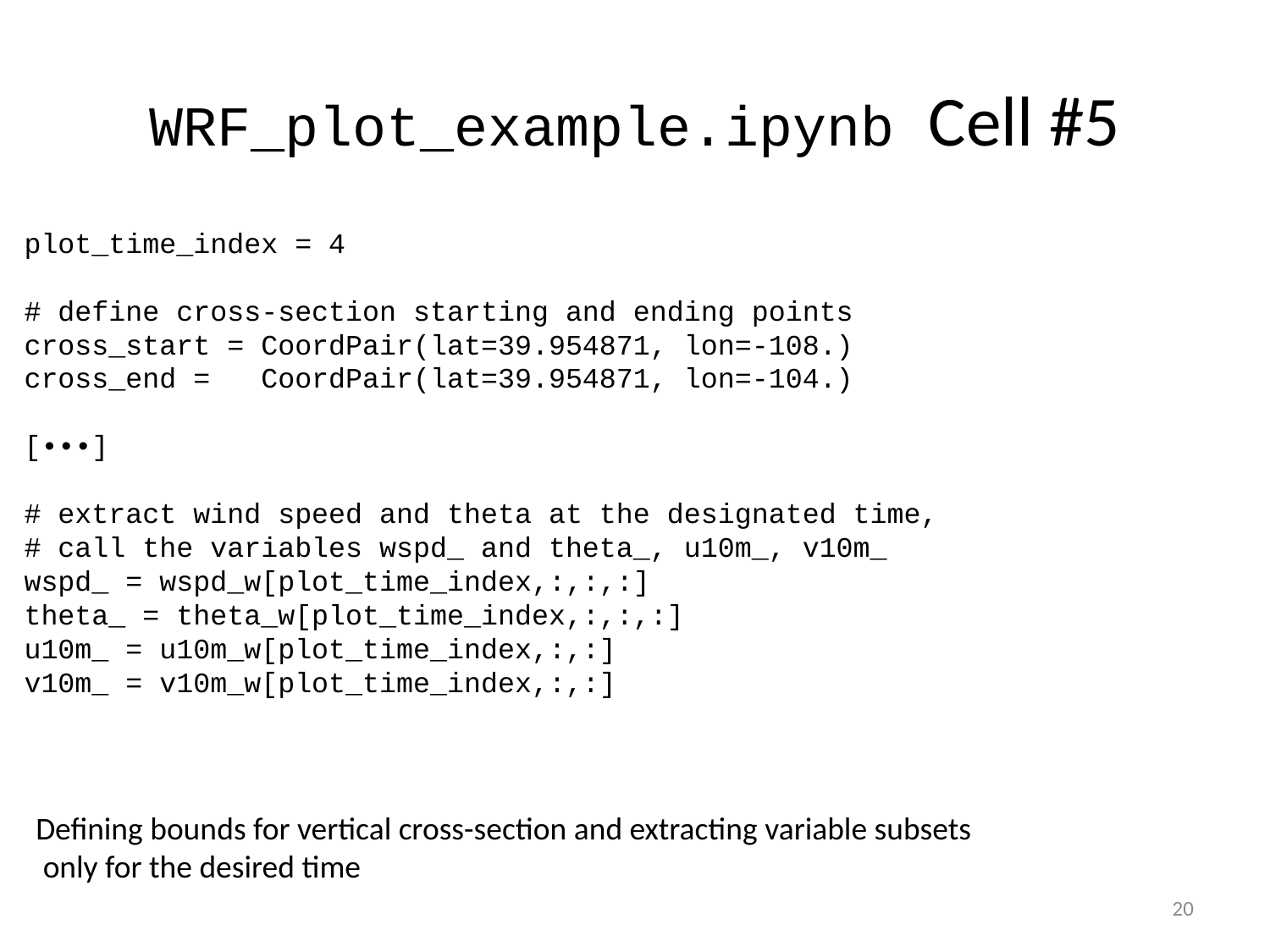

# WRF_plot_example.ipynb Cell #5
plot_time_index = 4

# define cross-section starting and ending points
cross_start = CoordPair(lat=39.954871, lon=-108.)
cross_end =   CoordPair(lat=39.954871, lon=-104.)

[•••]

# extract wind speed and theta at the designated time,
# call the variables wspd_ and theta_, u10m_, v10m_
wspd_ = wspd_w[plot_time_index,:,:,:]
theta_ = theta_w[plot_time_index,:,:,:]
u10m_ = u10m_w[plot_time_index,:,:]
v10m_ = v10m_w[plot_time_index,:,:]
Defining bounds for vertical cross-section and extracting variable subsets
 only for the desired time
20